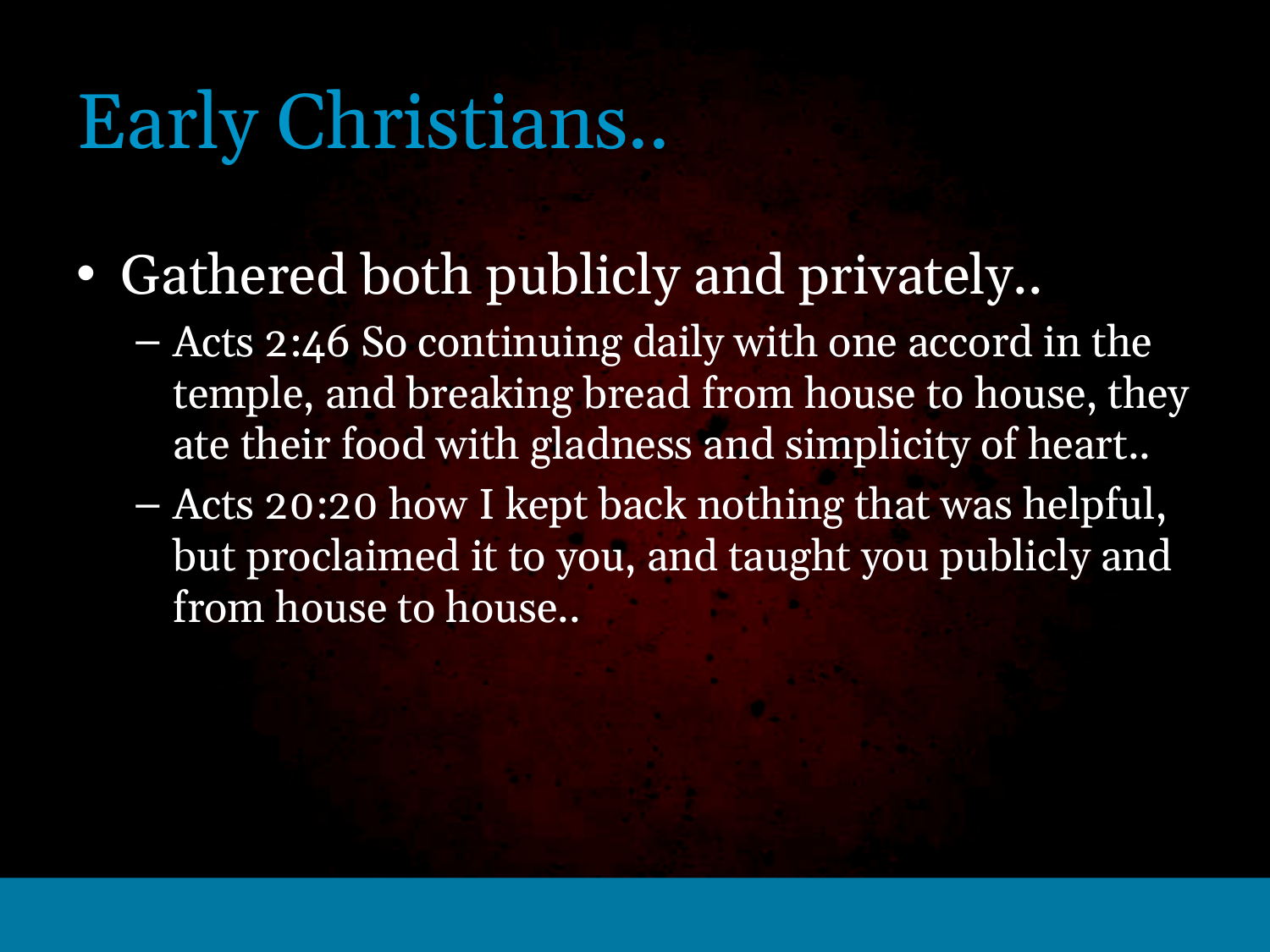

# Early Christians..
Gathered both publicly and privately..
Acts 2:46 So continuing daily with one accord in the temple, and breaking bread from house to house, they ate their food with gladness and simplicity of heart..
Acts 20:20 how I kept back nothing that was helpful, but proclaimed it to you, and taught you publicly and from house to house..